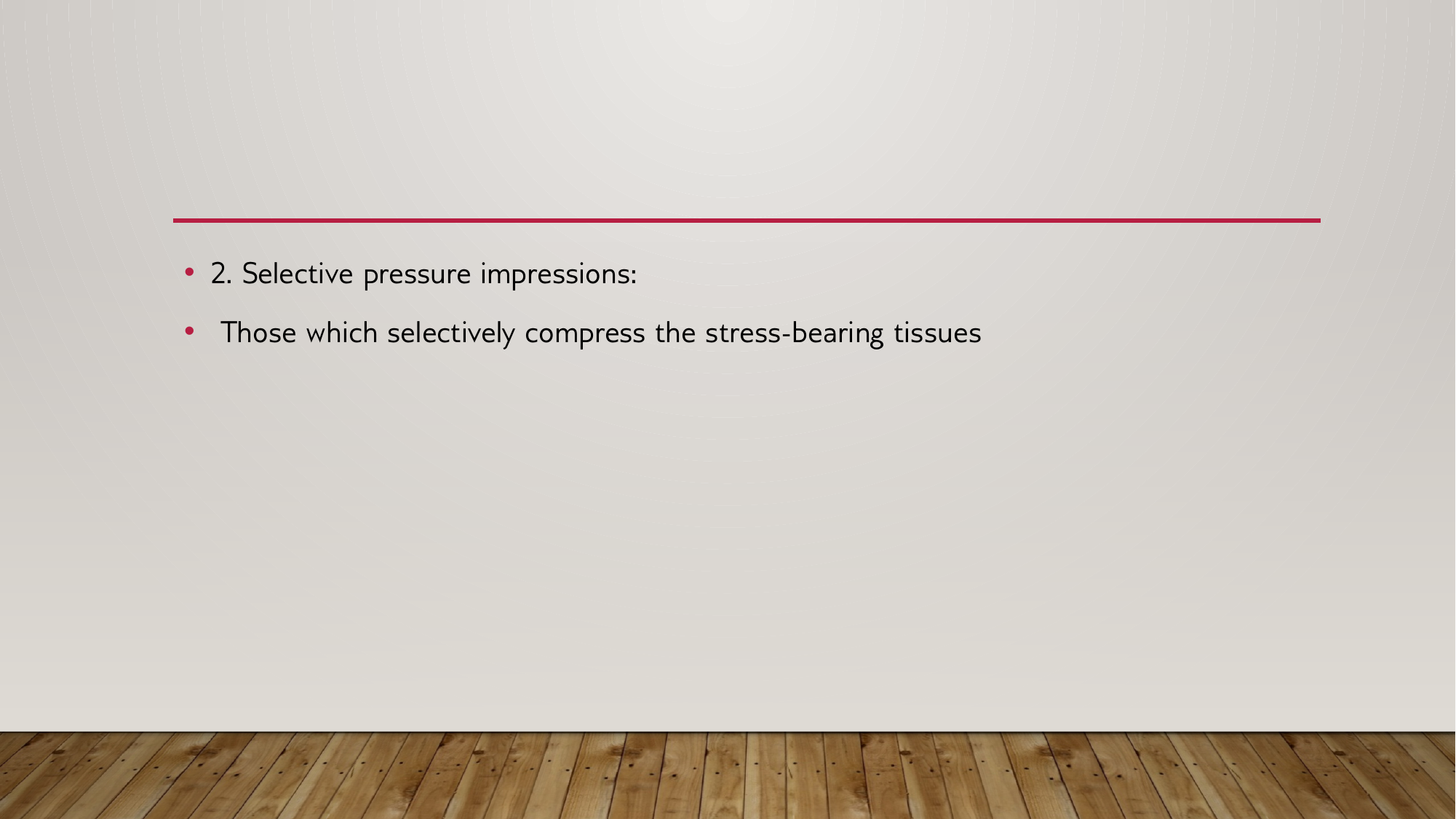

#
2. Selective pressure impressions:
 Those which selectively compress the stress-bearing tissues